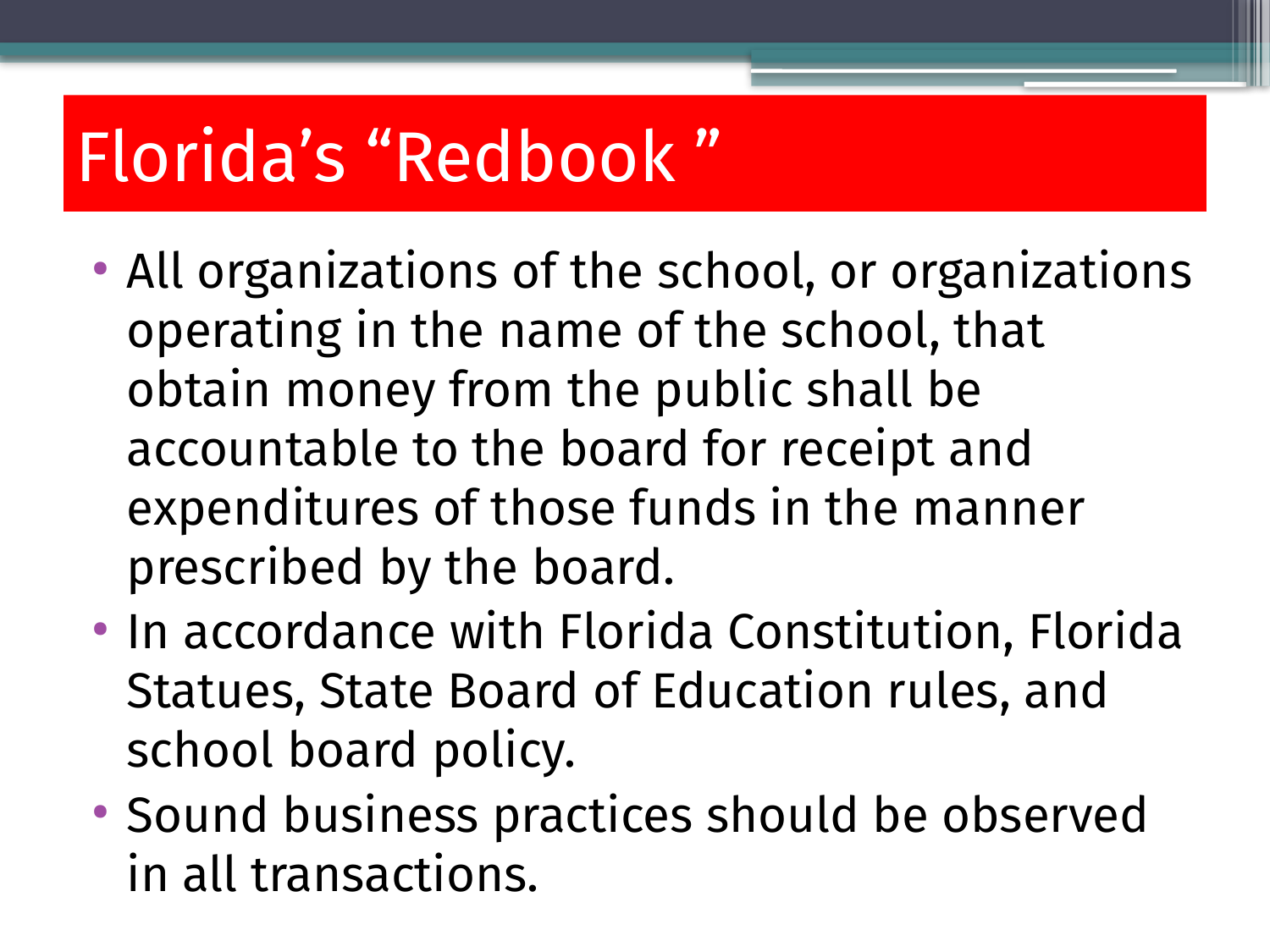

# Florida’s “Redbook ”
All organizations of the school, or organizations operating in the name of the school, that obtain money from the public shall be accountable to the board for receipt and expenditures of those funds in the manner prescribed by the board.
In accordance with Florida Constitution, Florida Statues, State Board of Education rules, and school board policy.
Sound business practices should be observed in all transactions.